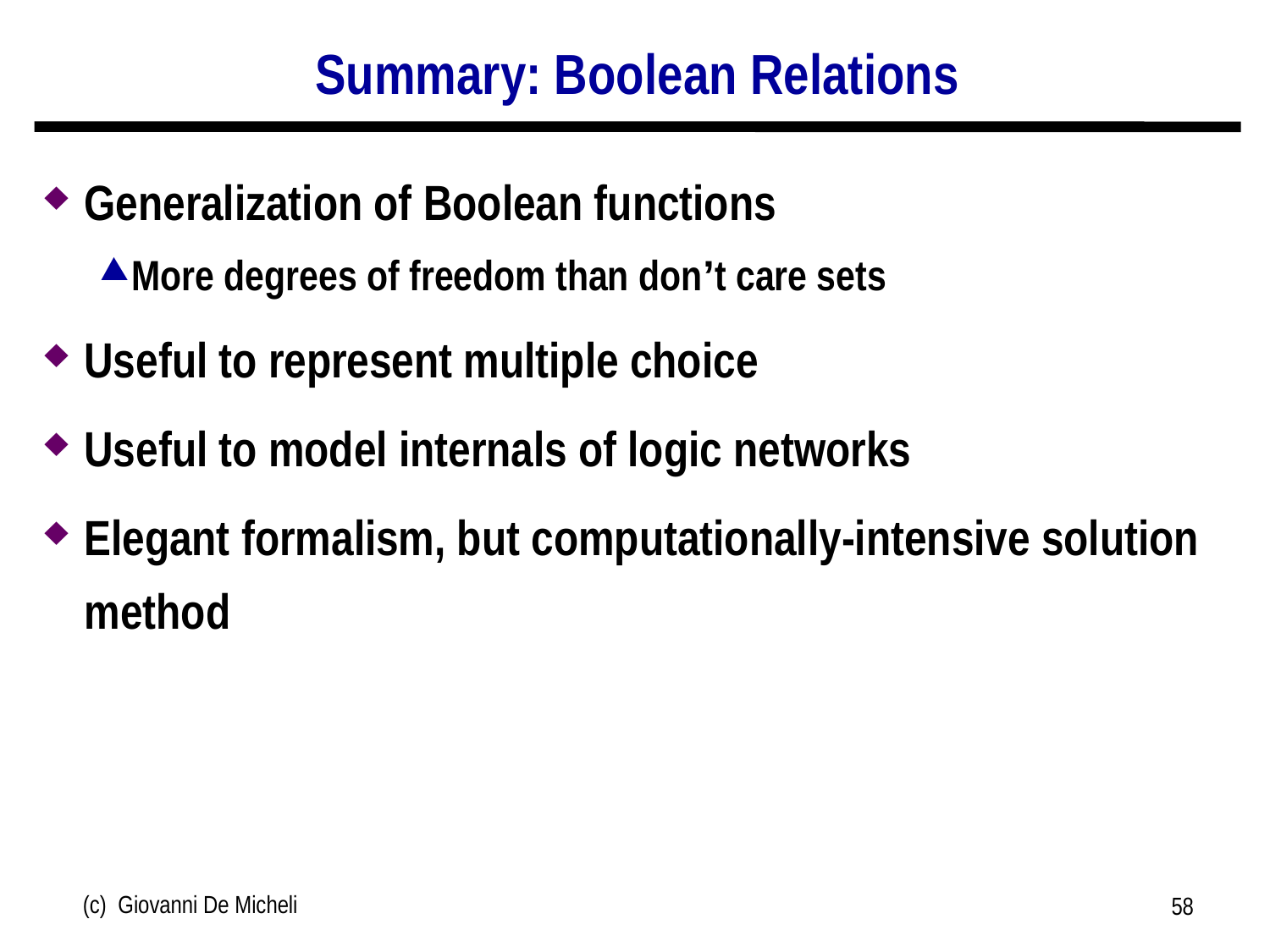

# Summary: Boolean Relations
Generalization of Boolean functions
More degrees of freedom than don’t care sets
Useful to represent multiple choice
Useful to model internals of logic networks
Elegant formalism, but computationally-intensive solution method
(c)  Giovanni De Micheli
58